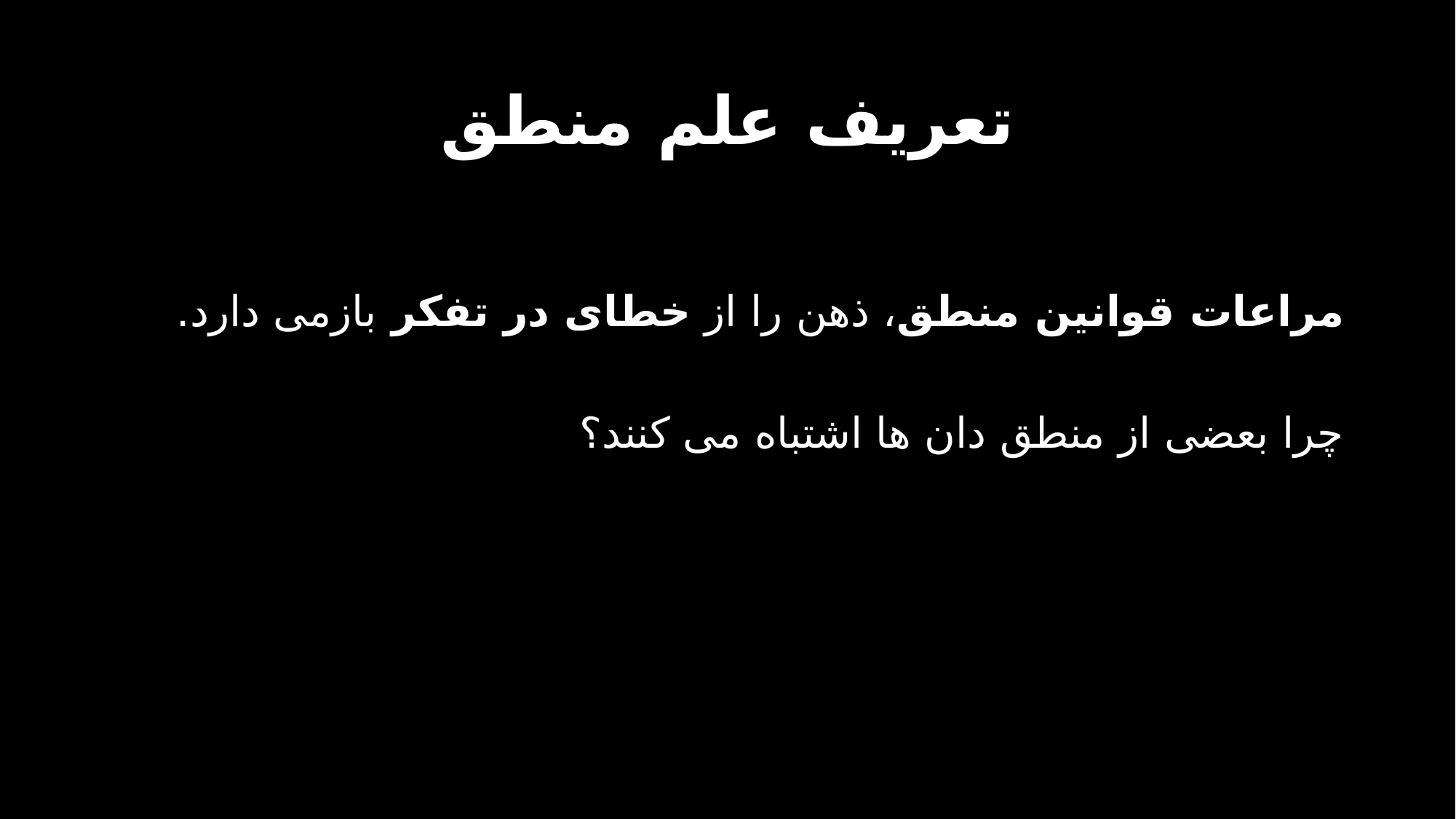

# تعریف علم منطق

مراعات قوانین منطق، ذهن را از خطای در تفکر بازمی دارد.

چرا بعضی از منطق دان ها اشتباه می کنند؟